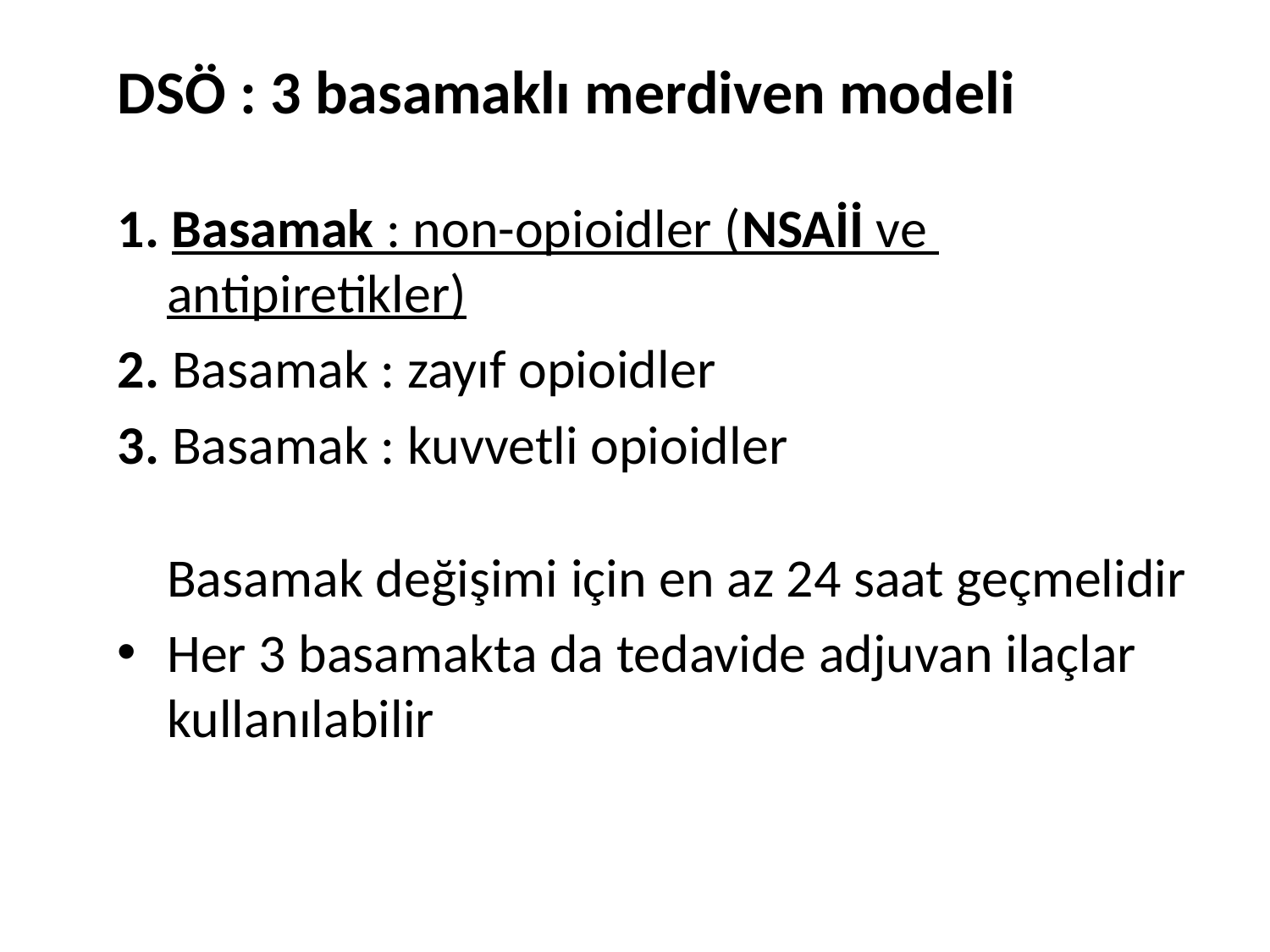

DSÖ : 3 basamaklı merdiven modeli

1. Basamak : non-opioidler (NSAİİ ve  antipiretikler)
2. Basamak : zayıf opioidler
3. Basamak : kuvvetli opioidler

Basamak değişimi için en az 24 saat geçmelidir
Her 3 basamakta da tedavide adjuvan ilaçlar kullanılabilir